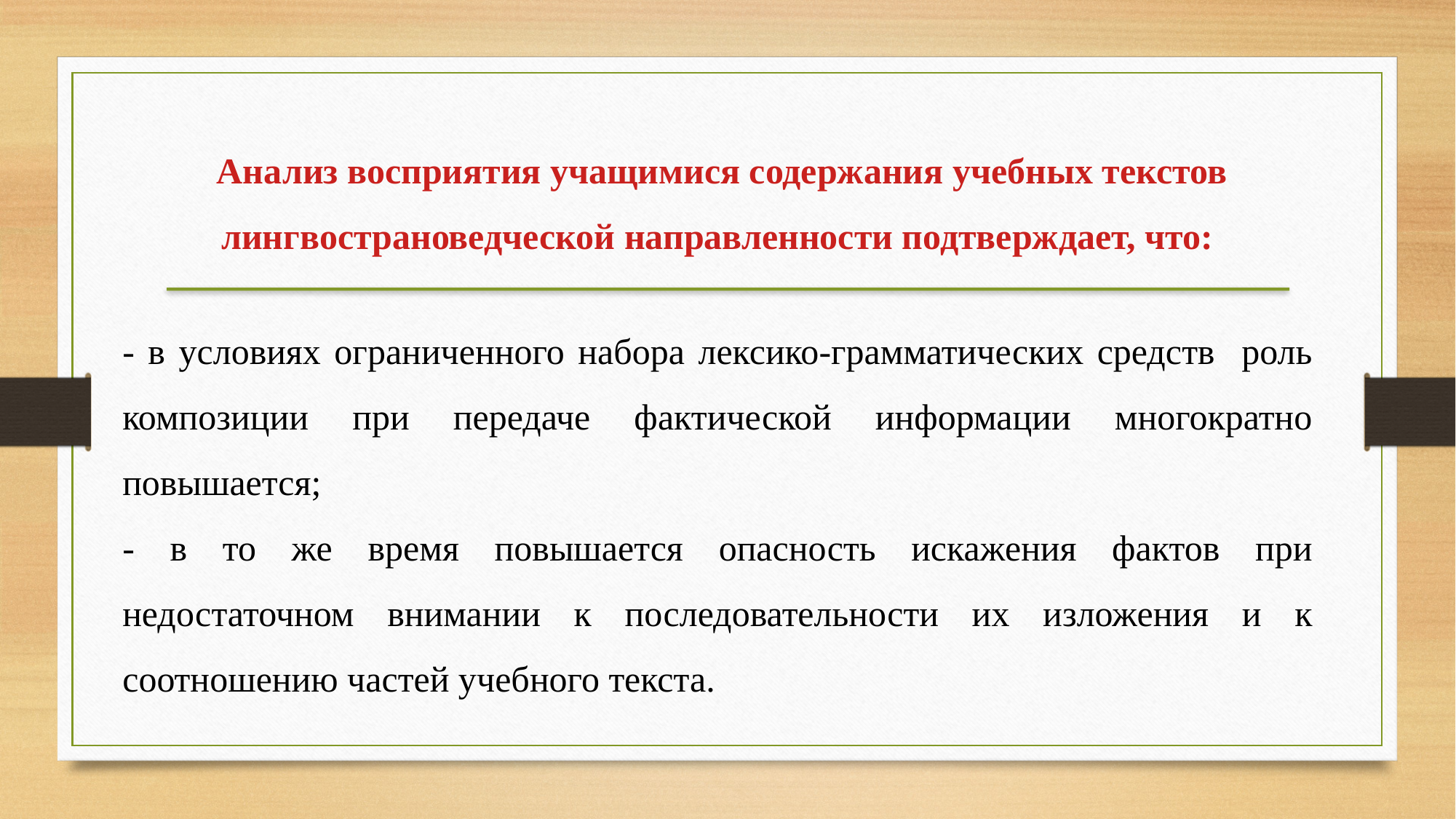

Анализ восприятия учащимися содержания учебных текстов лингвострановедческой направленности подтверждает, что:
- в условиях ограниченного набора лексико-грамматических средств  роль композиции при передаче фактической информации многократно повышается;
- в то же время повышается опасность искажения фактов при недостаточном внимании к последовательности их изложения и к соотношению частей учебного текста.